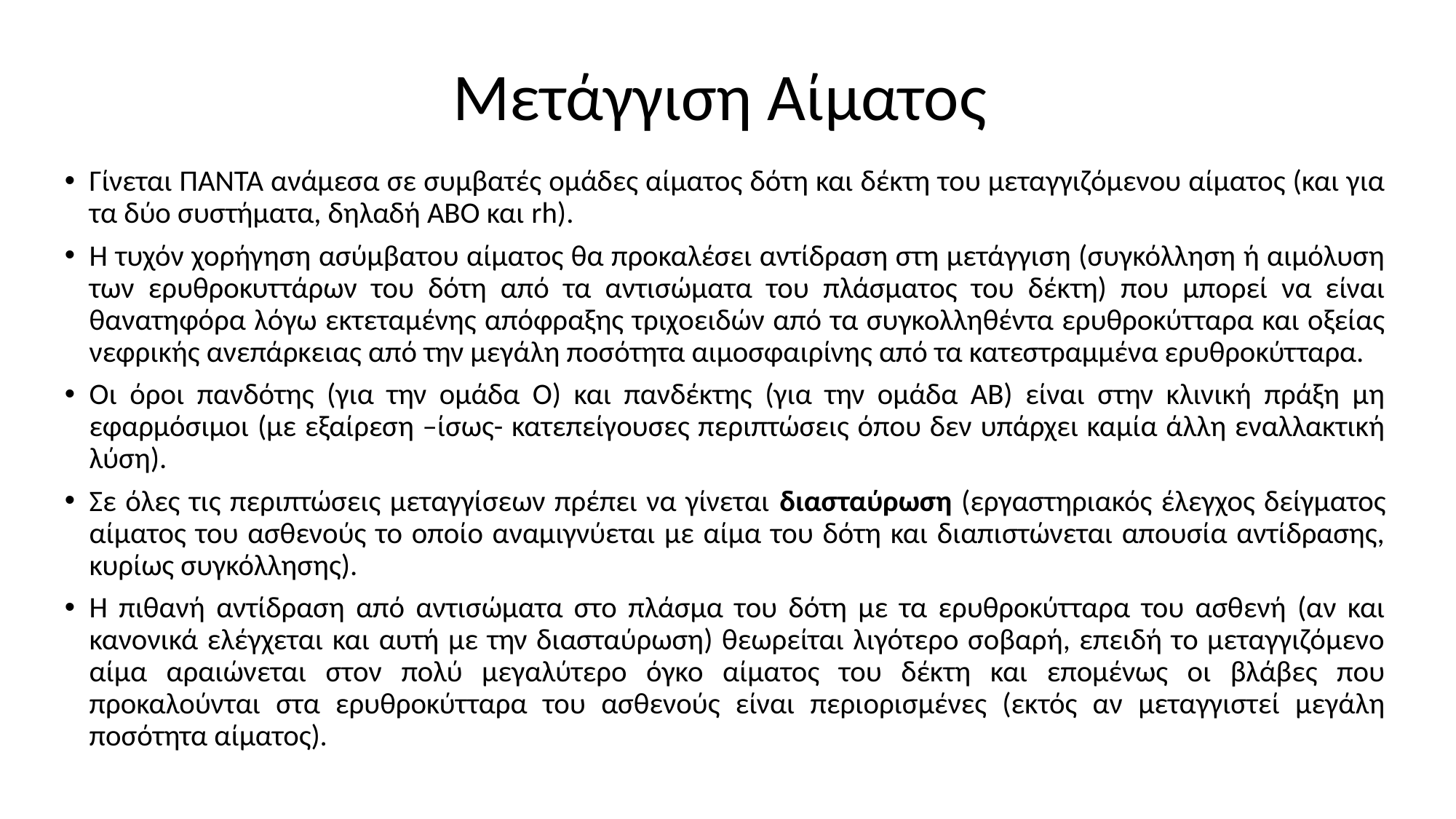

# Μετάγγιση Αίματος
Γίνεται ΠΑΝΤΑ ανάμεσα σε συμβατές ομάδες αίματος δότη και δέκτη του μεταγγιζόμενου αίματος (και για τα δύο συστήματα, δηλαδή ΑΒΟ και rh).
Η τυχόν χορήγηση ασύμβατου αίματος θα προκαλέσει αντίδραση στη μετάγγιση (συγκόλληση ή αιμόλυση των ερυθροκυττάρων του δότη από τα αντισώματα του πλάσματος του δέκτη) που μπορεί να είναι θανατηφόρα λόγω εκτεταμένης απόφραξης τριχοειδών από τα συγκολληθέντα ερυθροκύτταρα και οξείας νεφρικής ανεπάρκειας από την μεγάλη ποσότητα αιμοσφαιρίνης από τα κατεστραμμένα ερυθροκύτταρα.
Οι όροι πανδότης (για την ομάδα Ο) και πανδέκτης (για την ομάδα ΑΒ) είναι στην κλινική πράξη μη εφαρμόσιμοι (με εξαίρεση –ίσως- κατεπείγουσες περιπτώσεις όπου δεν υπάρχει καμία άλλη εναλλακτική λύση).
Σε όλες τις περιπτώσεις μεταγγίσεων πρέπει να γίνεται διασταύρωση (εργαστηριακός έλεγχος δείγματος αίματος του ασθενούς το οποίο αναμιγνύεται με αίμα του δότη και διαπιστώνεται απουσία αντίδρασης, κυρίως συγκόλλησης).
Η πιθανή αντίδραση από αντισώματα στο πλάσμα του δότη με τα ερυθροκύτταρα του ασθενή (αν και κανονικά ελέγχεται και αυτή με την διασταύρωση) θεωρείται λιγότερο σοβαρή, επειδή το μεταγγιζόμενο αίμα αραιώνεται στον πολύ μεγαλύτερο όγκο αίματος του δέκτη και επομένως οι βλάβες που προκαλούνται στα ερυθροκύτταρα του ασθενούς είναι περιορισμένες (εκτός αν μεταγγιστεί μεγάλη ποσότητα αίματος).